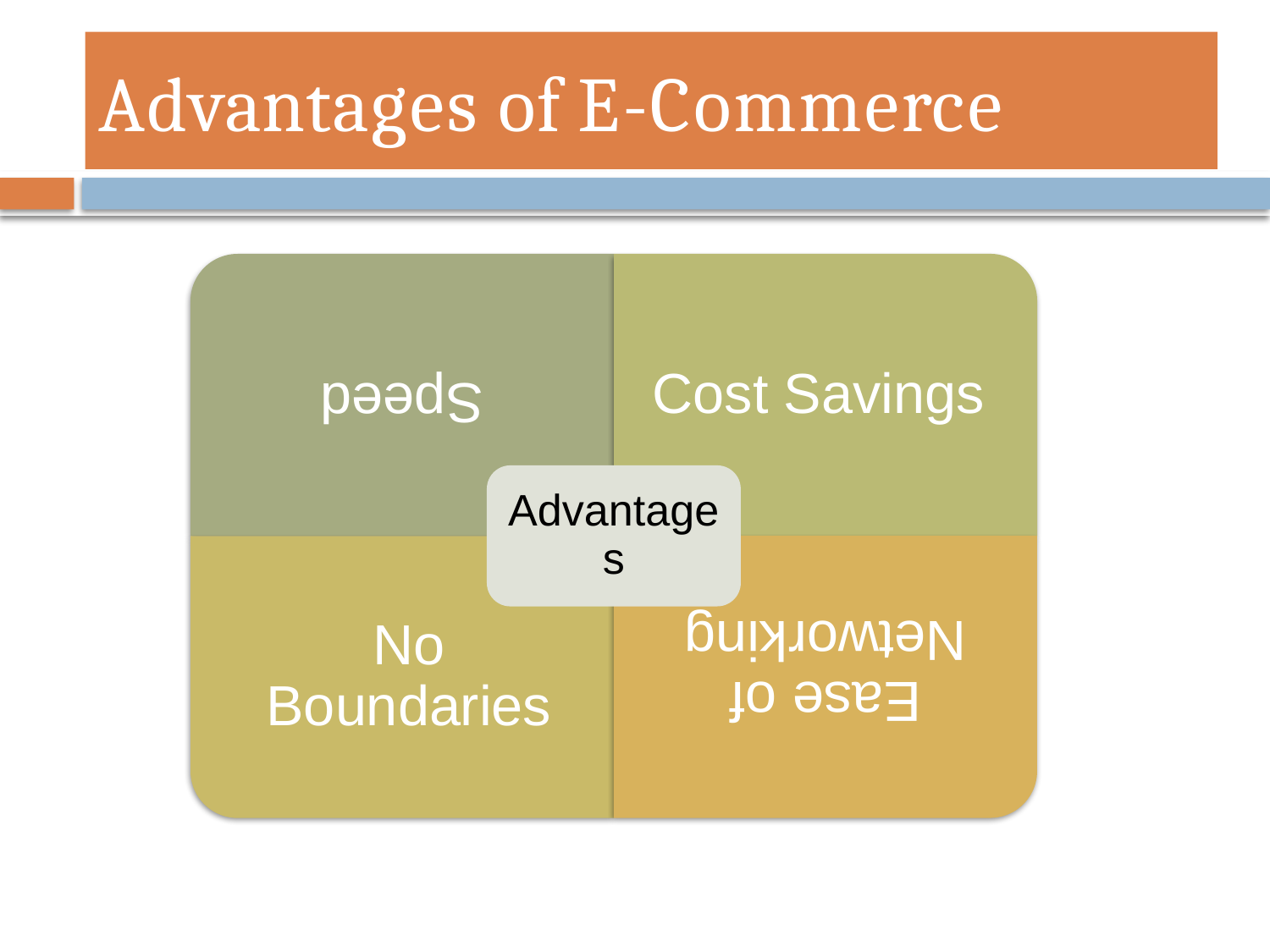

# Advantages of E-Commerce
Speed
Cost Savings
No Boundaries
Ease of Networking
Advantages